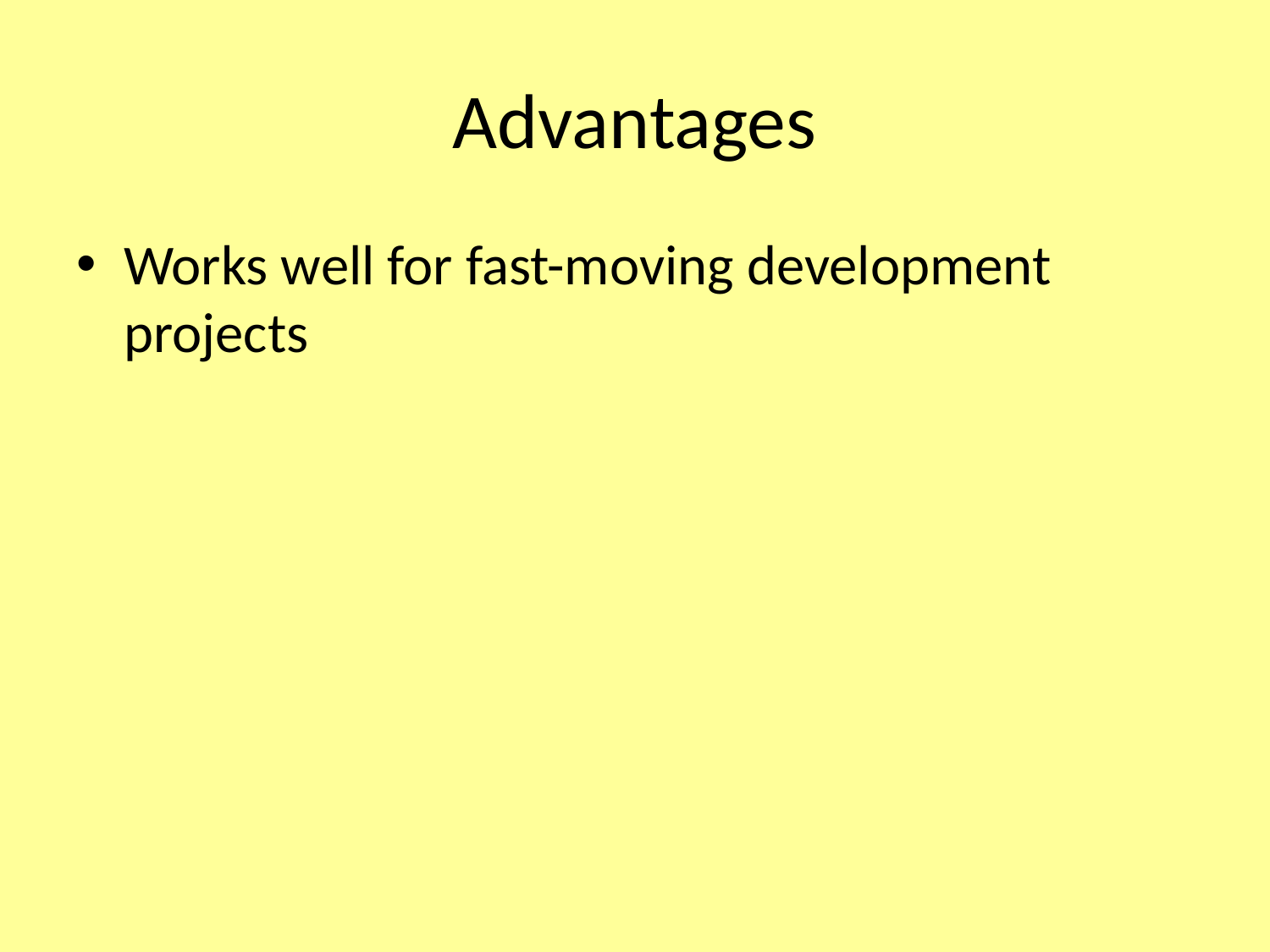

# Advantages
Works well for fast-moving development projects